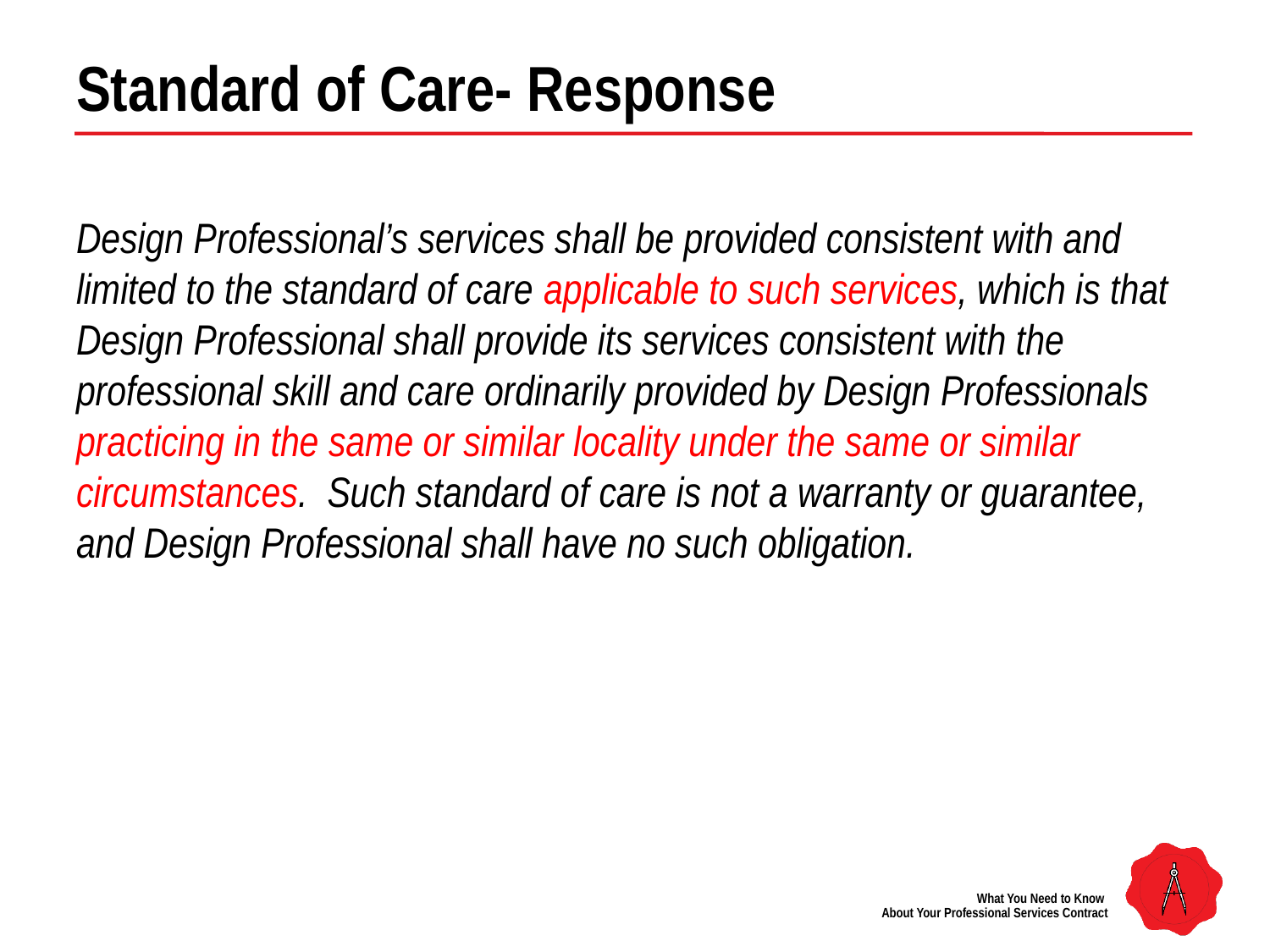

# Standard of Care- Response

Design Professional’s services shall be provided consistent with and limited to the standard of care applicable to such services, which is that Design Professional shall provide its services consistent with the professional skill and care ordinarily provided by Design Professionals practicing in the same or similar locality under the same or similar circumstances.  Such standard of care is not a warranty or guarantee, and Design Professional shall have no such obligation.